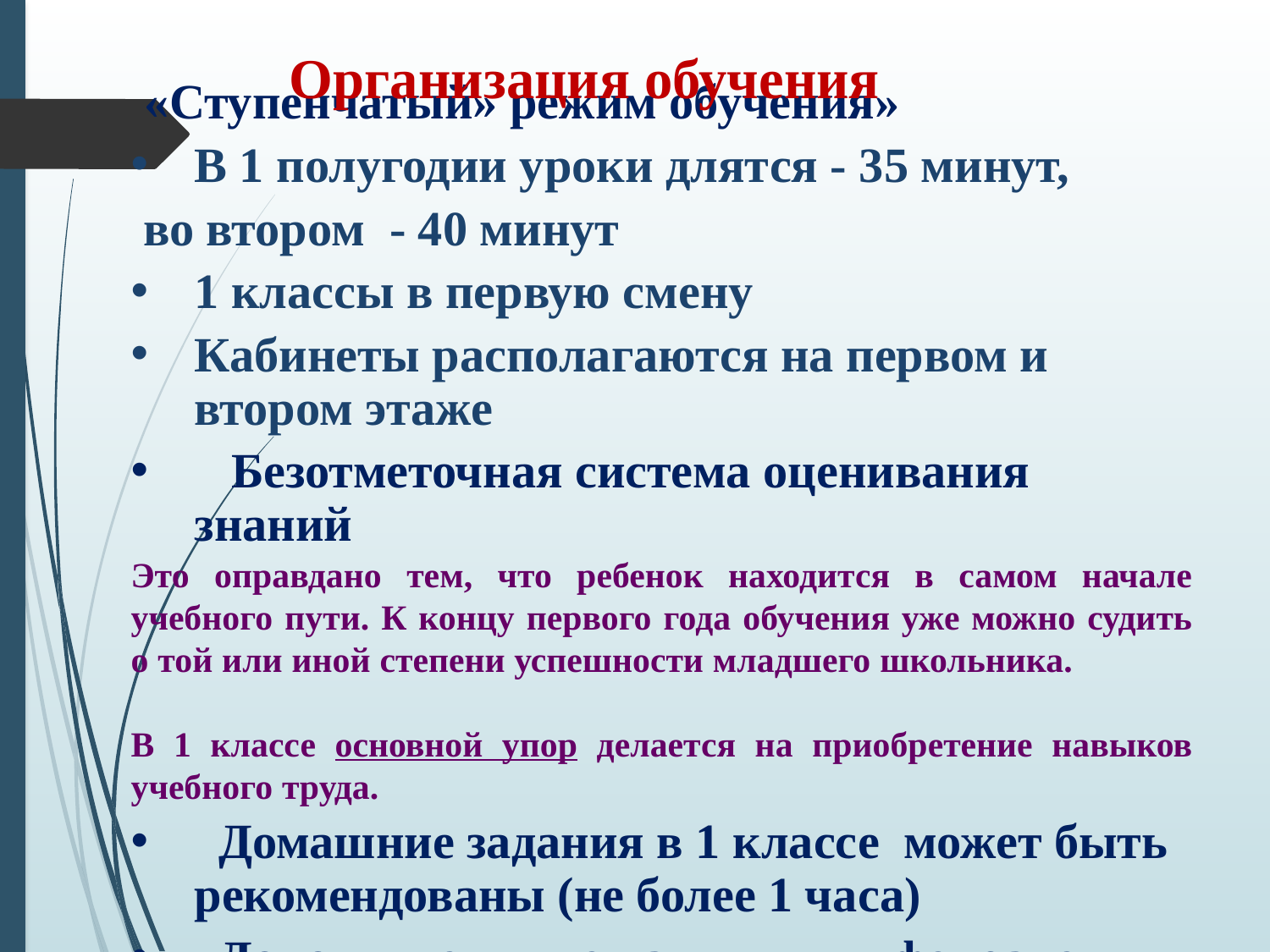

Организация обучения

 «Ступенчатый» режим обучения»
В 1 полугодии уроки длятся - 35 минут,
 во втором  - 40 минут
1 классы в первую смену
Кабинеты располагаются на первом и втором этаже
   Безотметочная система оценивания знаний
Это оправдано тем, что ребенок находится в самом начале учебного пути. К концу первого года обучения уже можно судить о той или иной степени успешности младшего школьника.
В 1 классе основной упор делается на приобретение навыков учебного труда.
  Домашние задания в 1 классе  может быть рекомендованы (не более 1 часа)
  Дополнительные каникулы в феврале